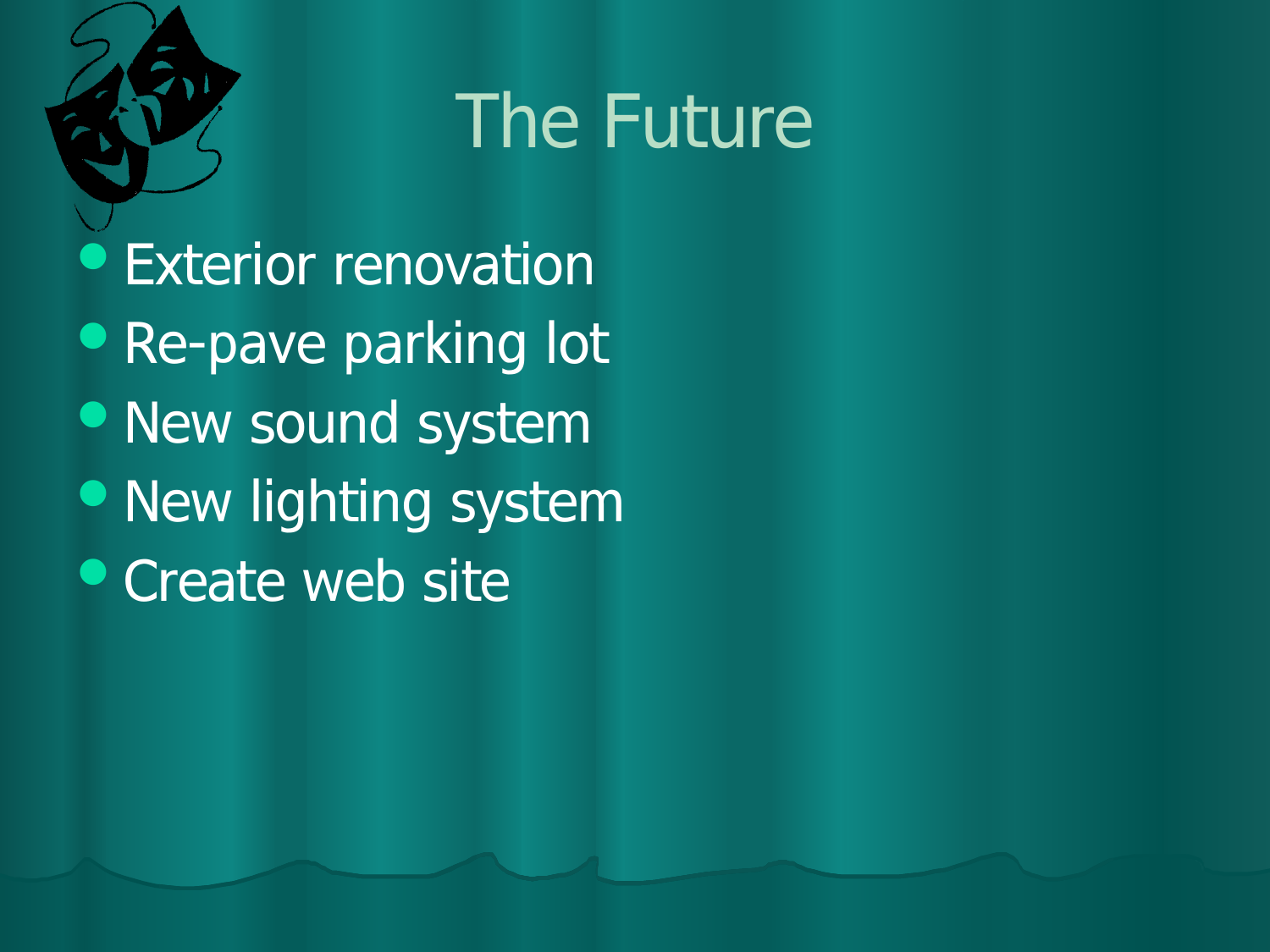

# The Future
Exterior renovation
Re-pave parking lot
New sound system
New lighting system
Create web site